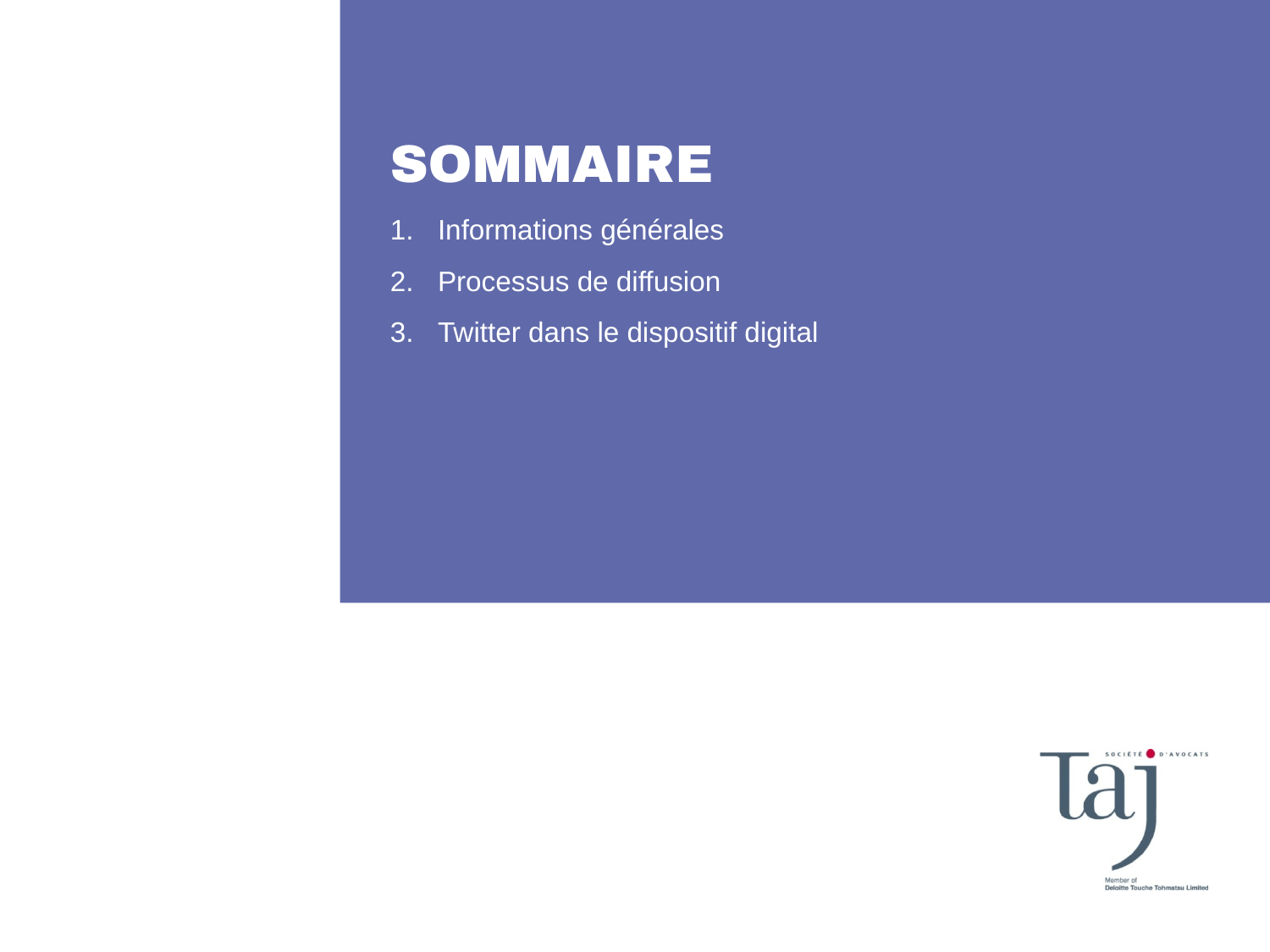

Informations générales
Processus de diffusion
Twitter dans le dispositif digital
2